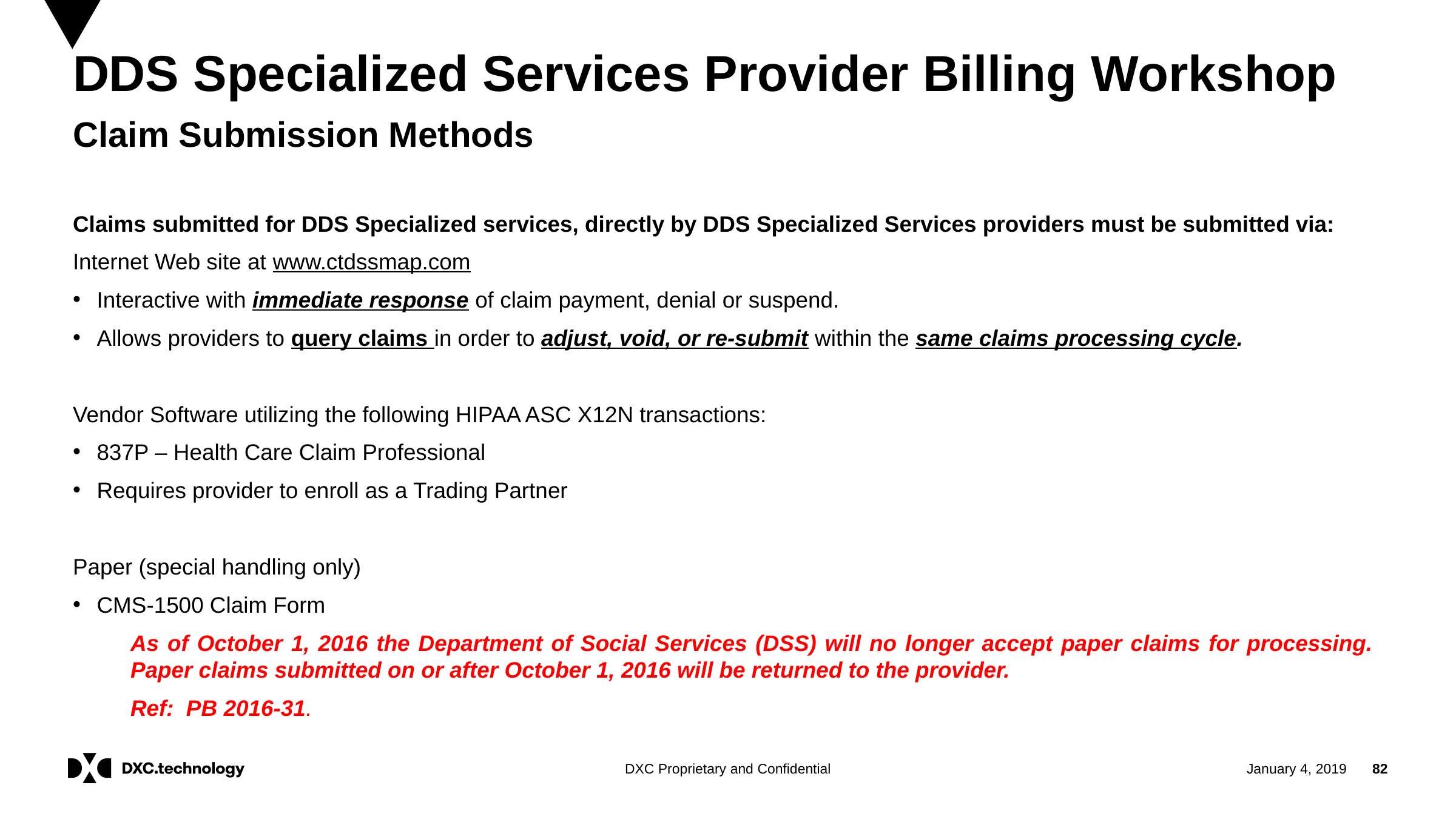

# DDS Specialized Services Provider Billing Workshop
Claim Submission Methods

Claims submitted for DDS Specialized services, directly by DDS Specialized Services providers must be submitted via:
Internet Web site at www.ctdssmap.com
Interactive with immediate response of claim payment, denial or suspend.
Allows providers to query claims in order to adjust, void, or re-submit within the same claims processing cycle.

Vendor Software utilizing the following HIPAA ASC X12N transactions:
837P – Health Care Claim Professional
Requires provider to enroll as a Trading Partner

Paper (special handling only)
CMS-1500 Claim Form
As of October 1, 2016 the Department of Social Services (DSS) will no longer accept paper claims for processing.  Paper claims submitted on or after October 1, 2016 will be returned to the provider.
Ref:  PB 2016-31.